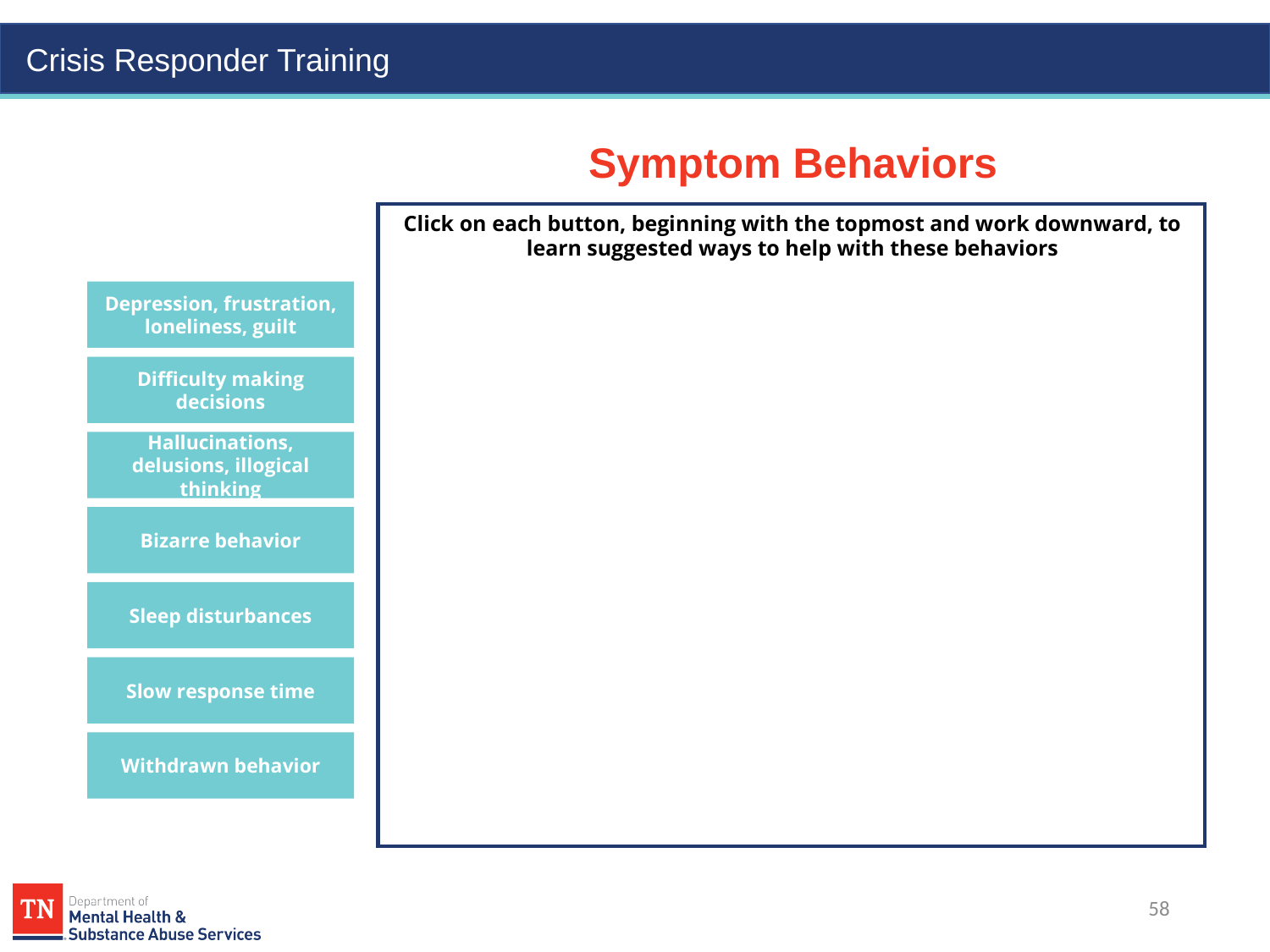

# Symptom Behaviors Click on each button, beginning with the topmost and work downward, to learn suggested ways to help with these behaviors

Depression, frustration, loneliness, guilt
Difficulty making decisions
Hallucinations, delusions, illogical thinking
Bizarre behavior
Sleep disturbances
Slow response time
Withdrawn behavior

58